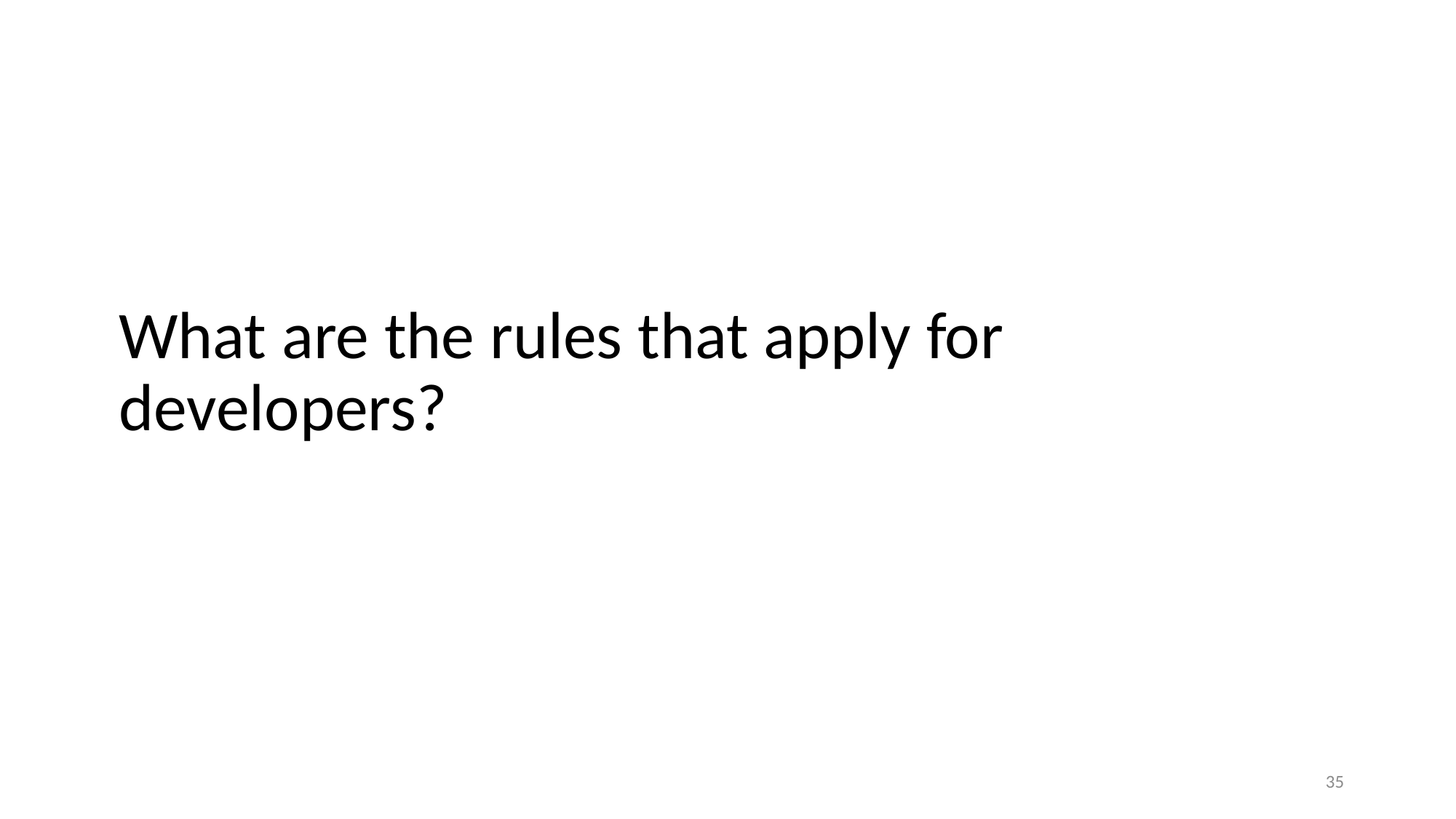

# What are the rules that apply for developers?
35